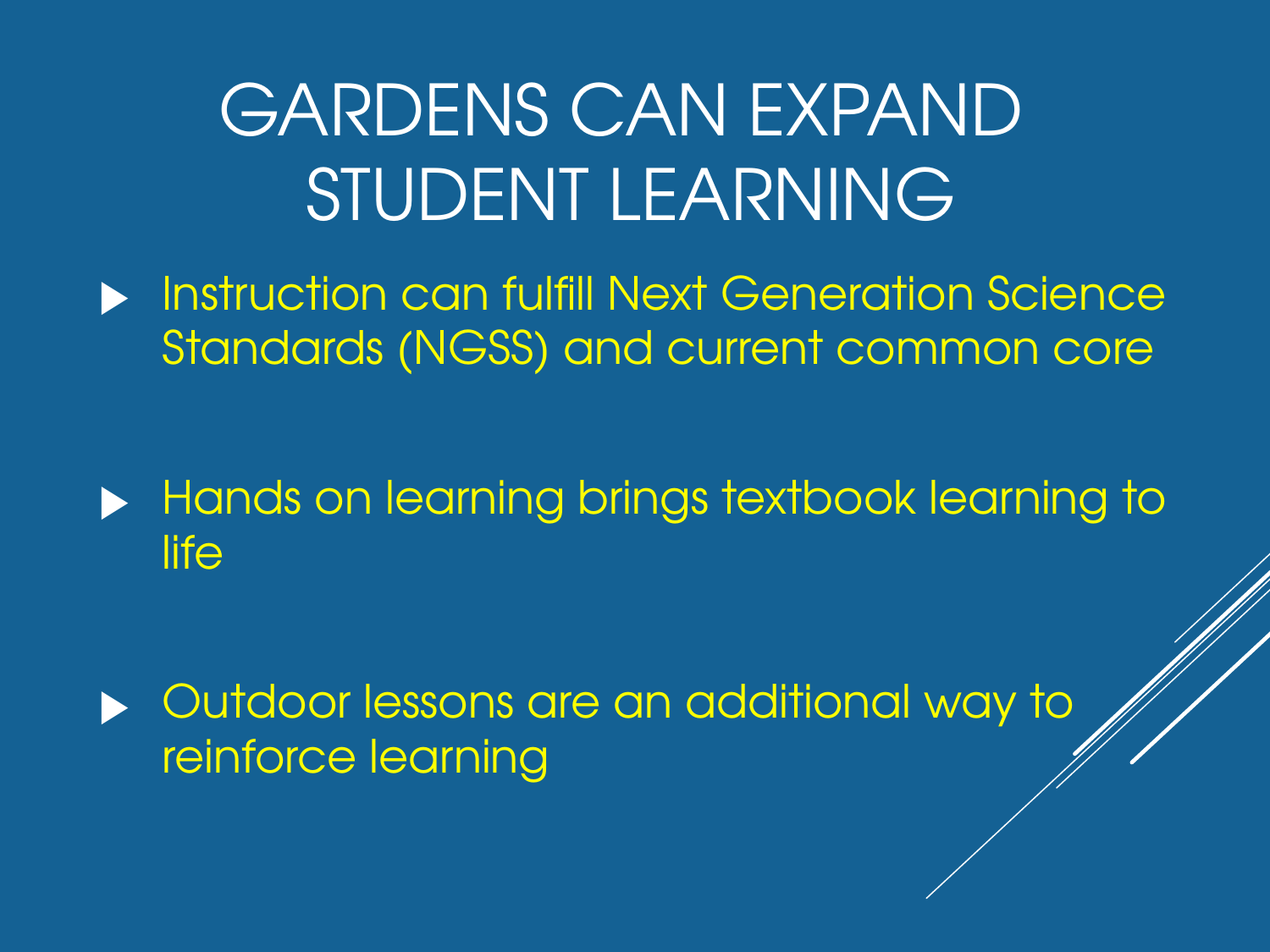

GARDENS CAN EXPAND
 STUDENT LEARNING
Instruction can fulfill Next Generation Science Standards (NGSS) and current common core

Hands on learning brings textbook learning to life

Outdoor lessons are an additional way to  reinforce learning